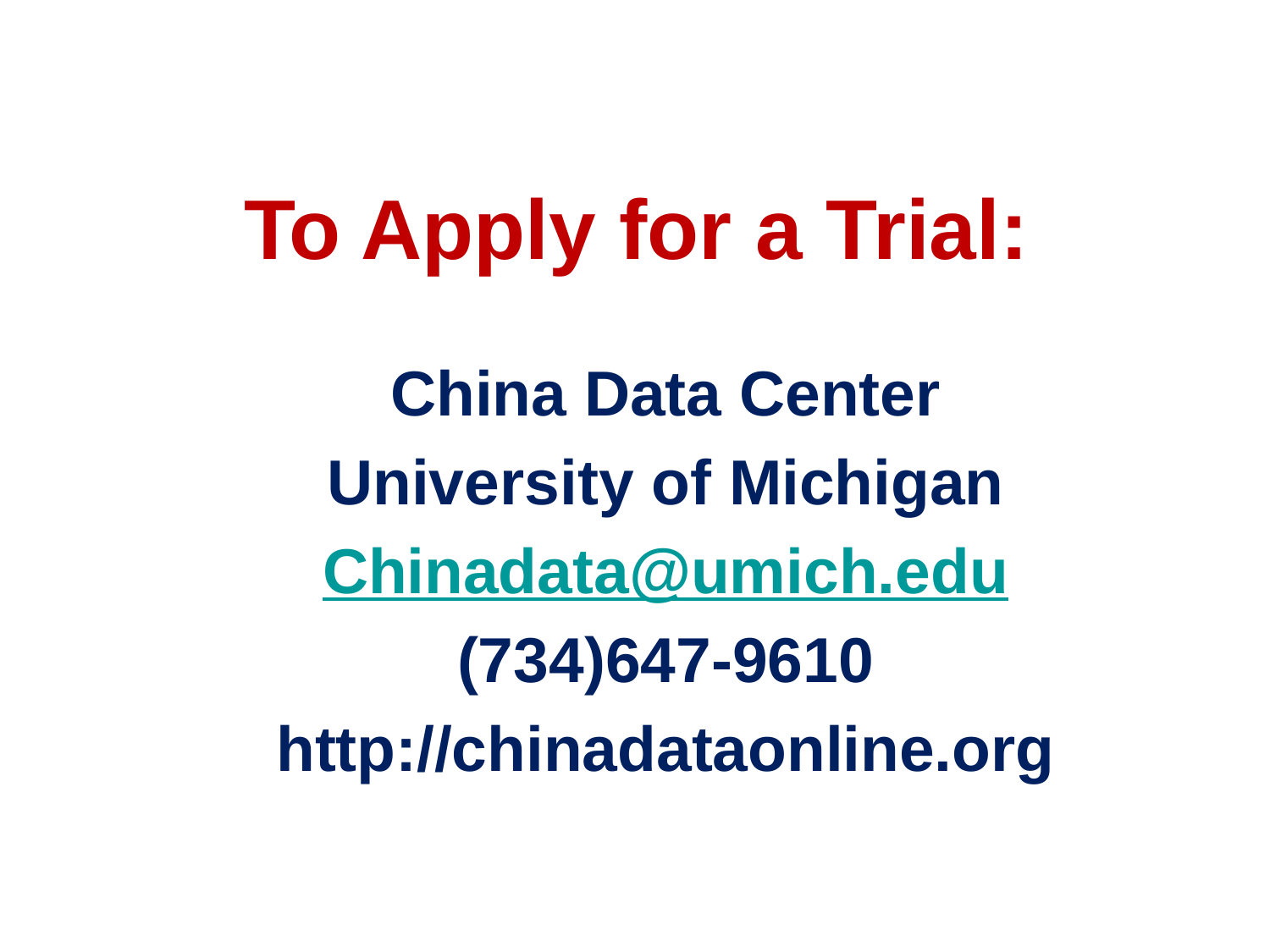

# To Apply for a Trial:
China Data Center
University of Michigan
Chinadata@umich.edu
(734)647-9610
http://chinadataonline.org